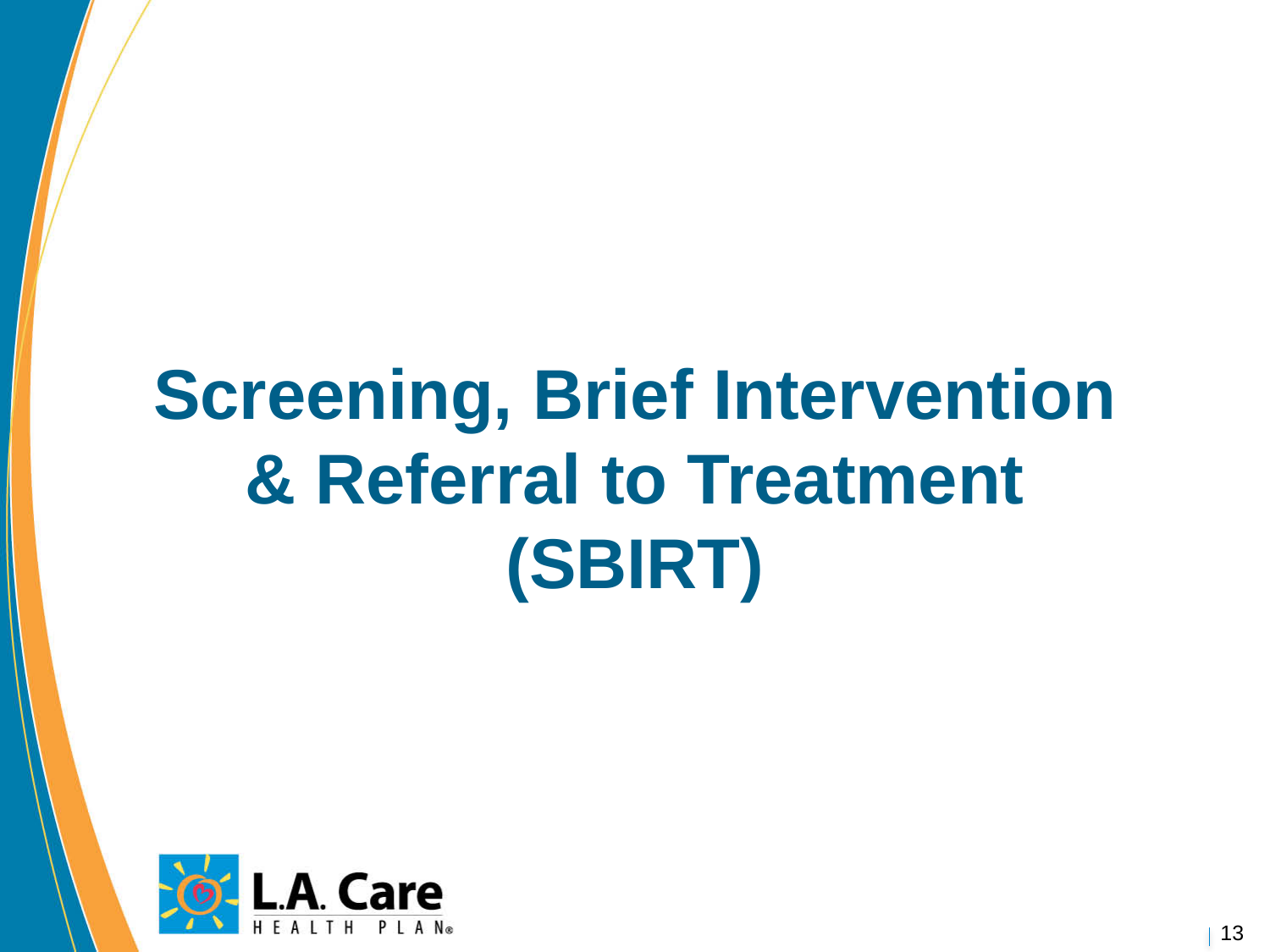

# Screening, Brief Intervention & Referral to Treatment (SBIRT)
13